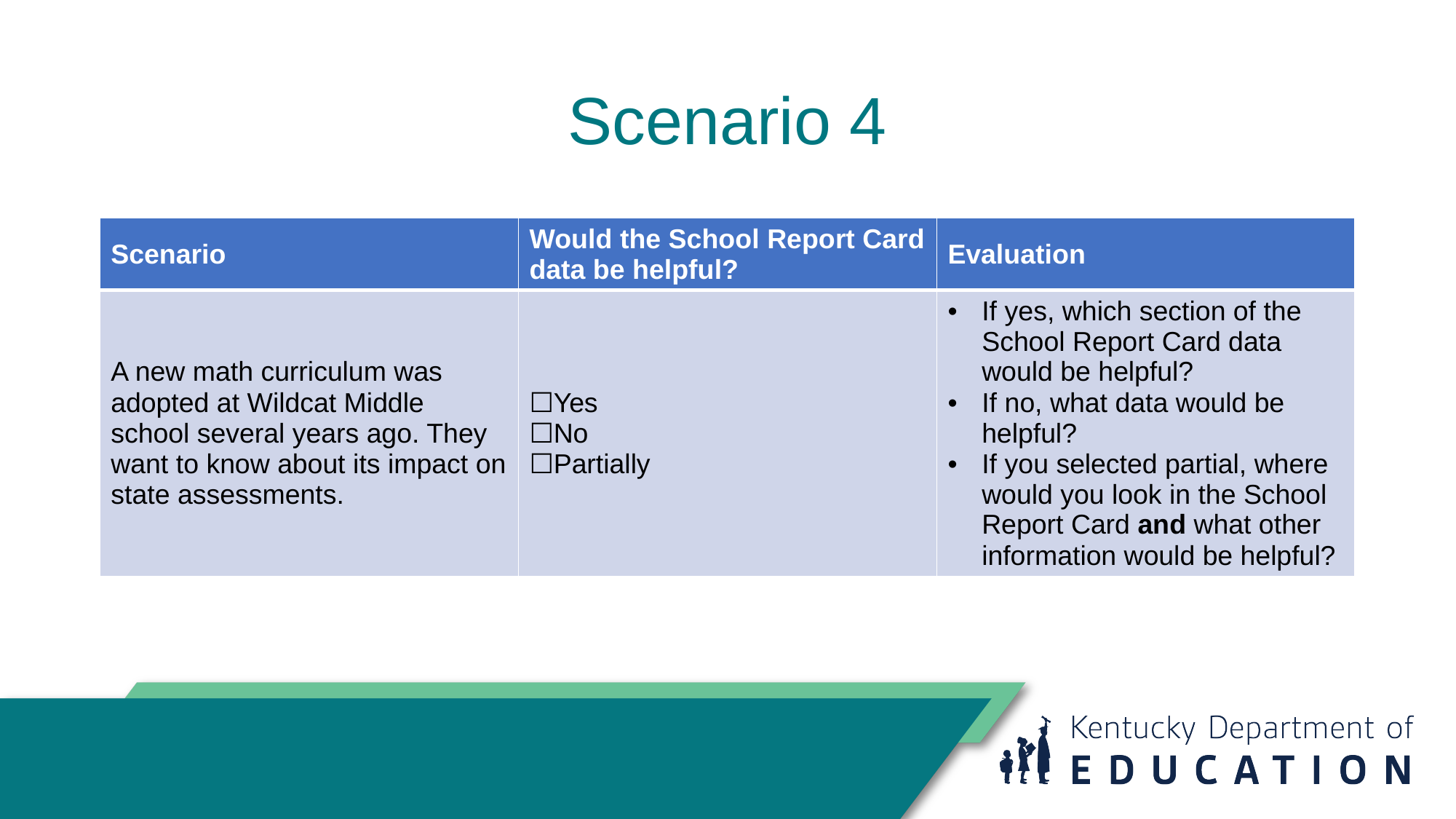

# Scenario 4
| Scenario | Would the School Report Card data be helpful? | Evaluation |
| --- | --- | --- |
| A new math curriculum was adopted at Wildcat Middle school several years ago. They want to know about its impact on state assessments. | ☐Yes ☐No ☐Partially | If yes, which section of the School Report Card data would be helpful? If no, what data would be helpful? If you selected partial, where would you look in the School Report Card and what other information would be helpful? |